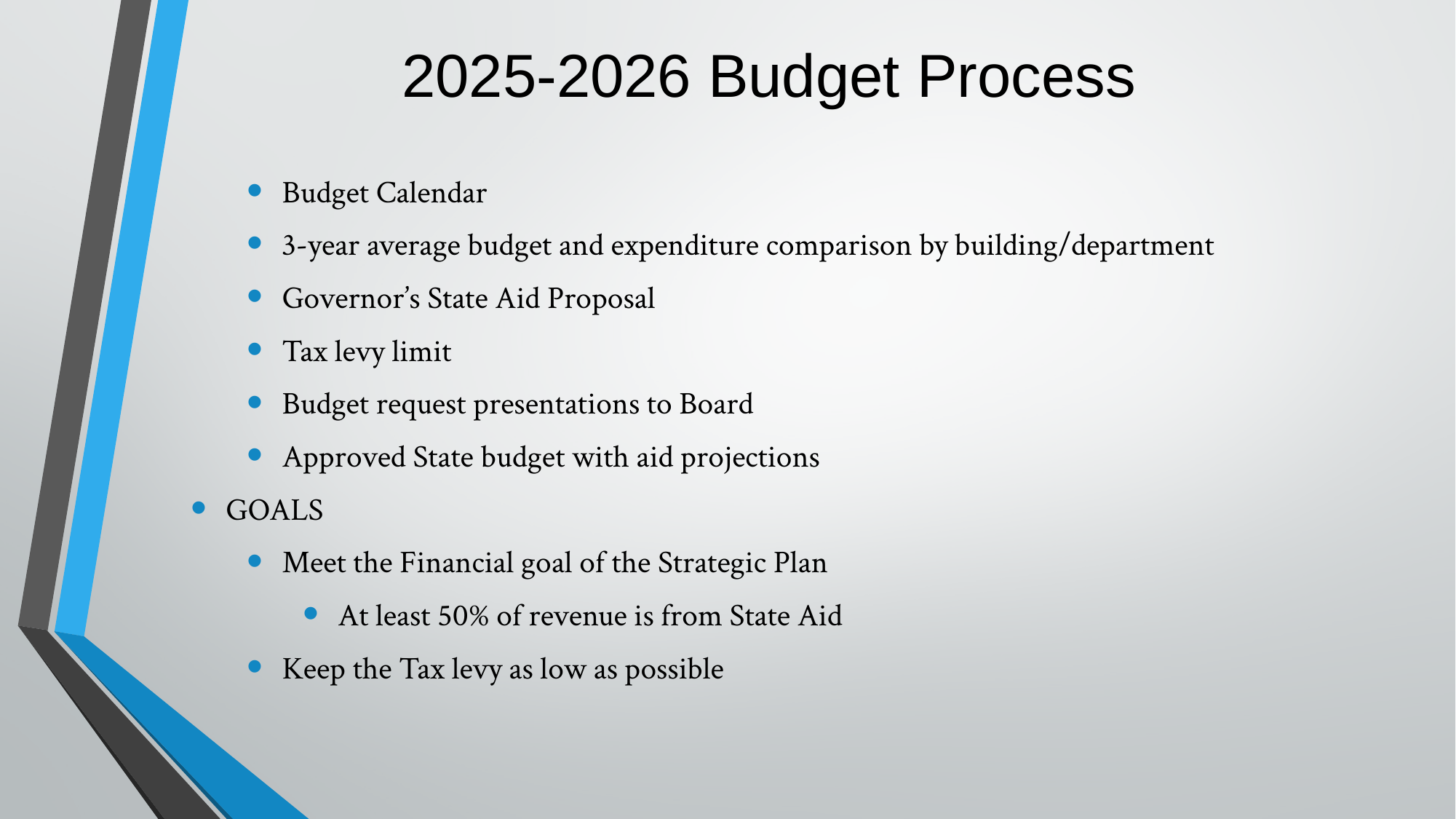

# 2025-2026 Budget Process
Budget Calendar
3-year average budget and expenditure comparison by building/department
Governor’s State Aid Proposal
Tax levy limit
Budget request presentations to Board
Approved State budget with aid projections
GOALS
Meet the Financial goal of the Strategic Plan
At least 50% of revenue is from State Aid
Keep the Tax levy as low as possible